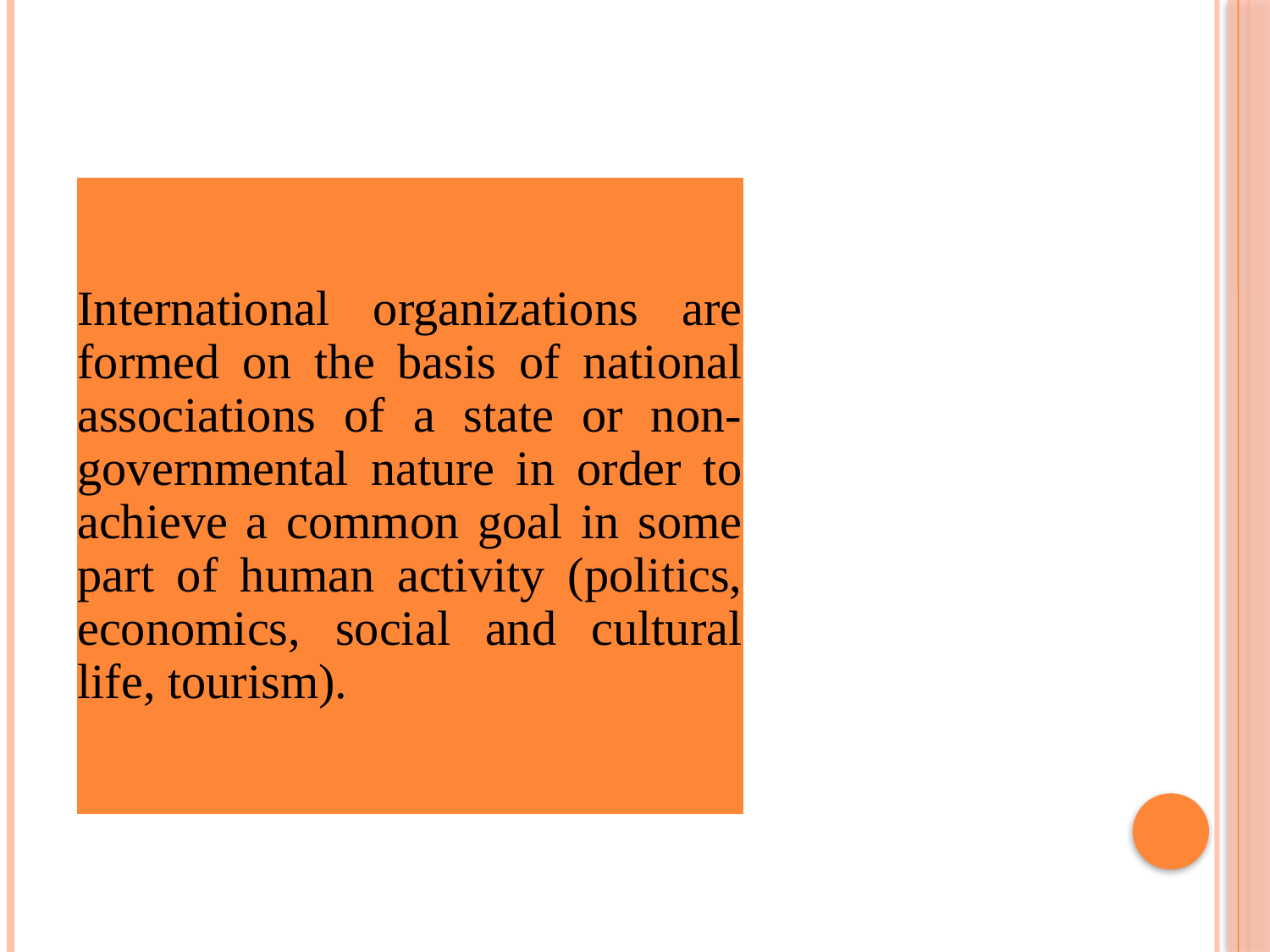

International organizations are formed on the basis of national associations of a state or non-governmental nature in order to achieve a common goal in some part of human activity (politics, economics, social and cultural life, tourism).